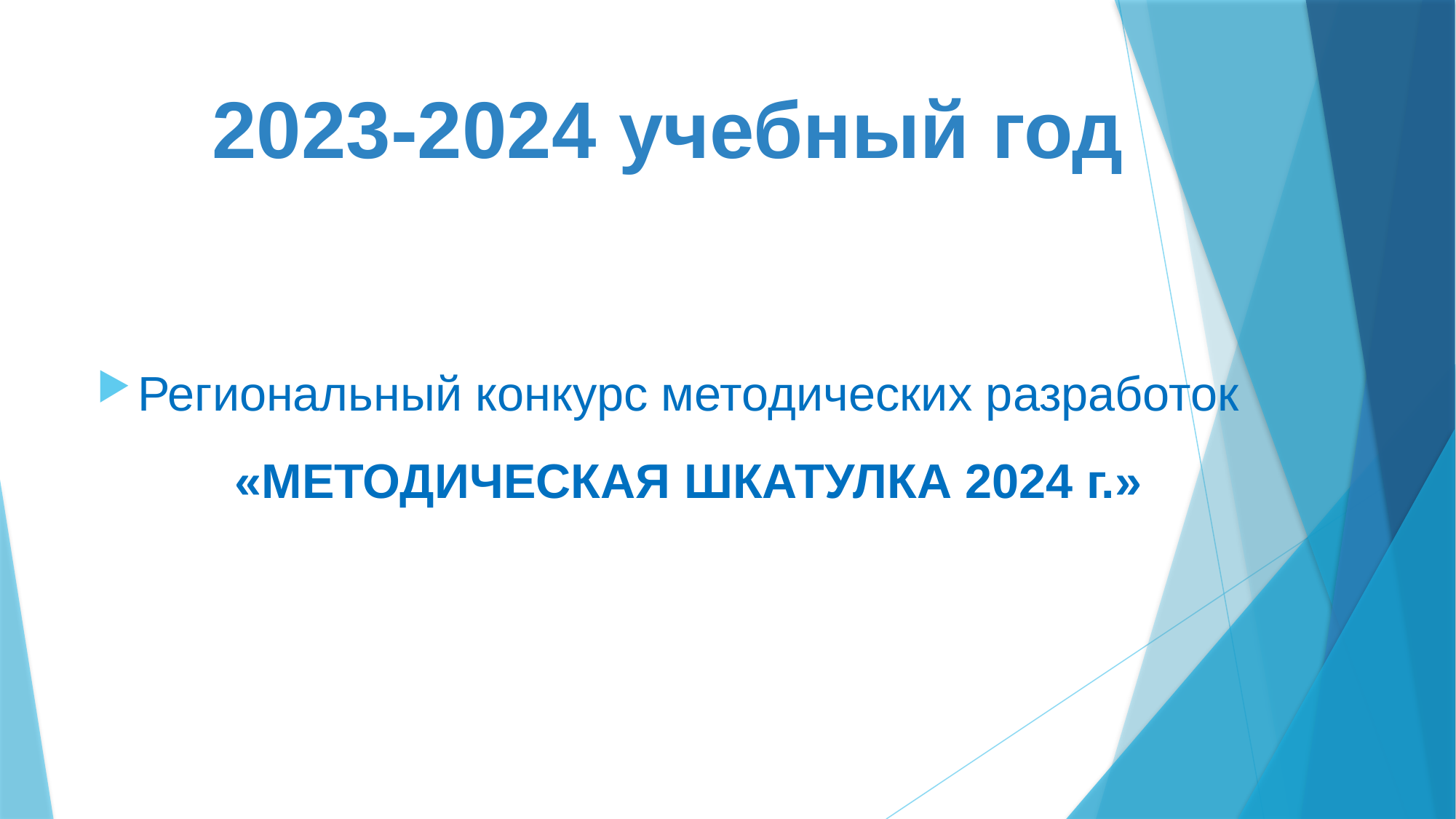

# 2023-2024 учебный год
Региональный конкурс методических разработок «МЕТОДИЧЕСКАЯ ШКАТУЛКА 2024 г.»